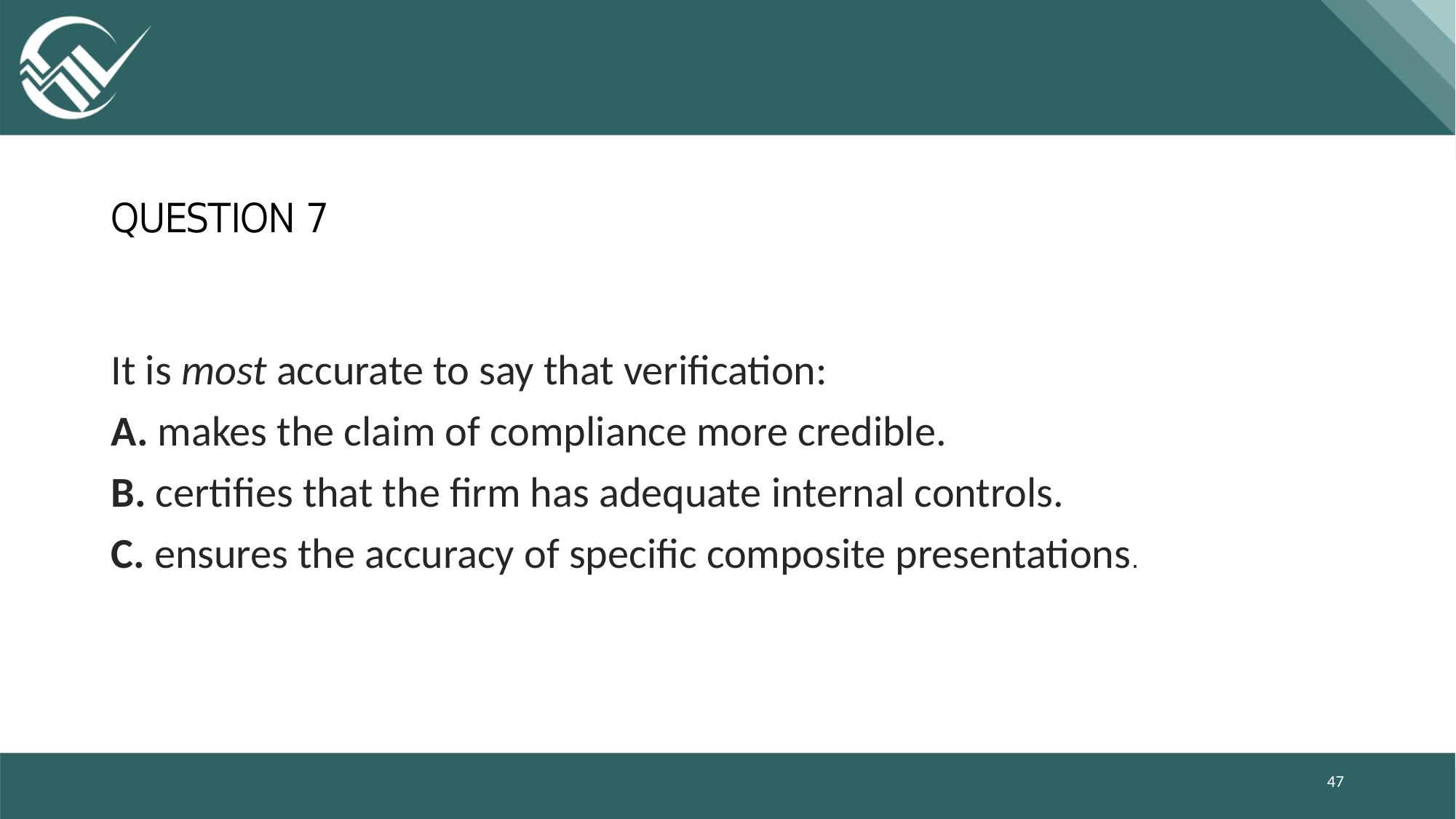

# Question 7

It is most accurate to say that verification:
A. makes the claim of compliance more credible.
B. certifies that the firm has adequate internal controls.
C. ensures the accuracy of specific composite presentations.
47